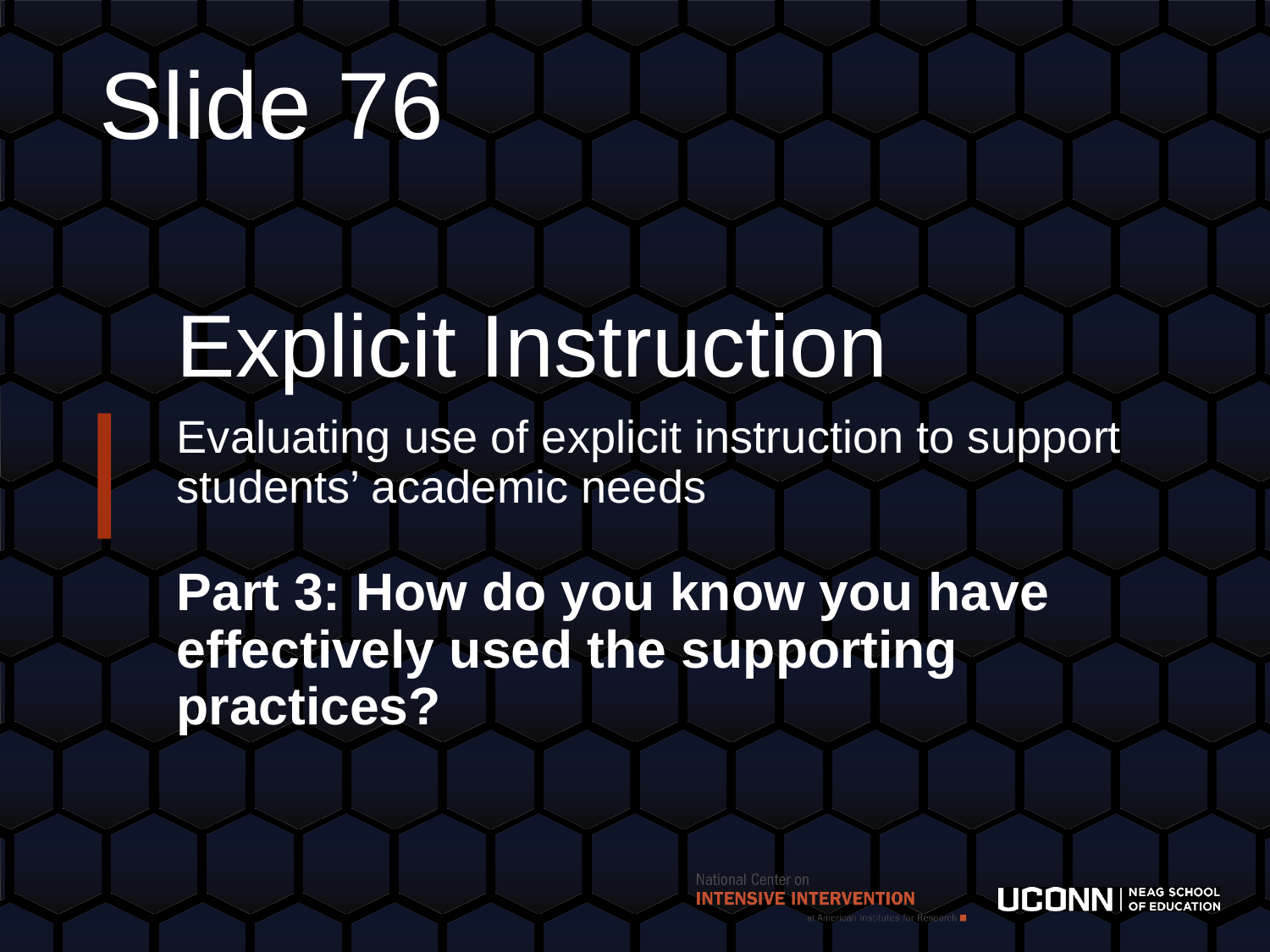

# Slide 76
Explicit Instruction
Evaluating use of explicit instruction to support students’ academic needs
Part 3: How do you know you have effectively used the supporting practices?